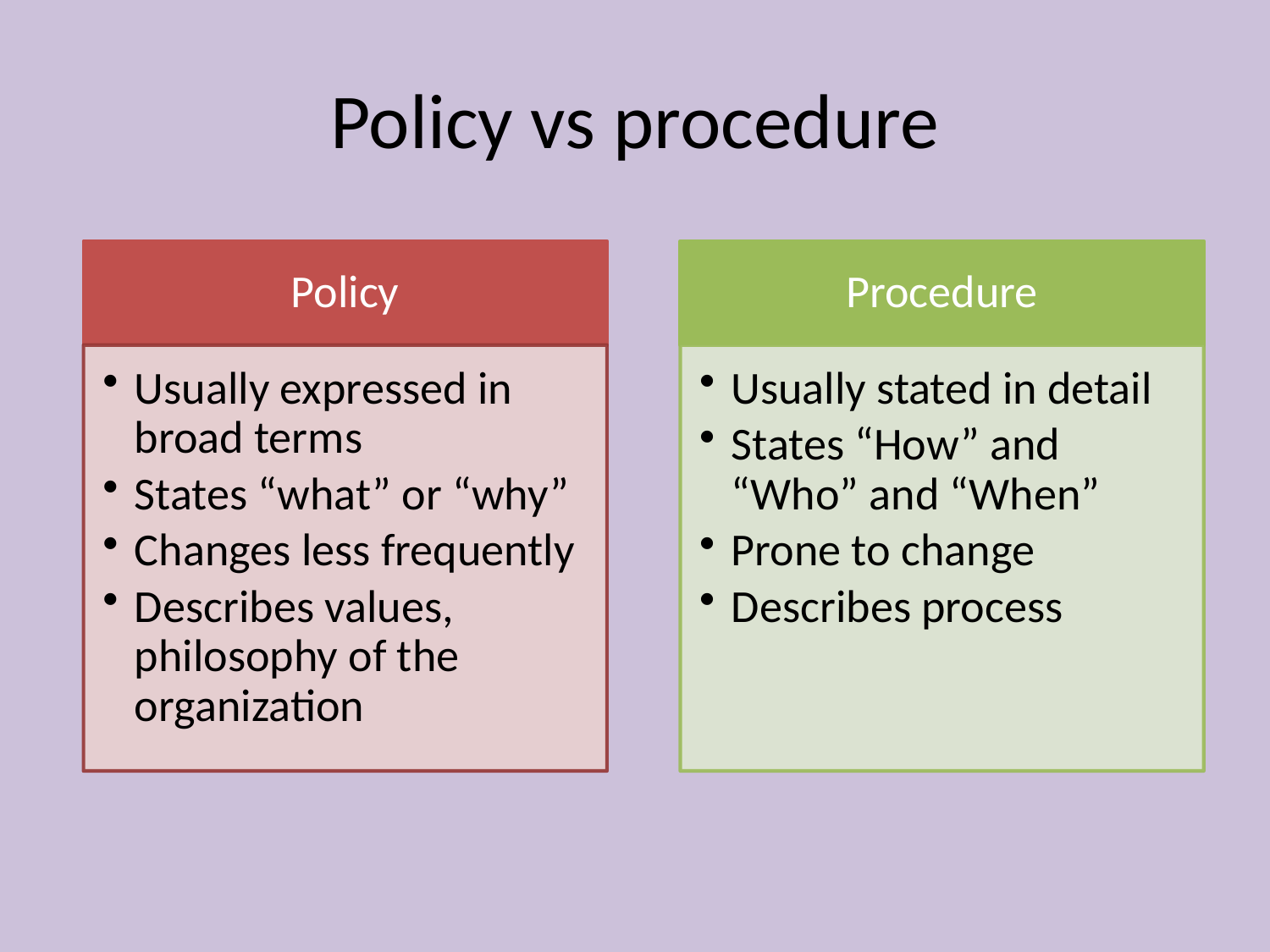

# Policy vs procedure
Policy
Usually expressed in broad terms
States “what” or “why”
Changes less frequently
Describes values, philosophy of the organization
Procedure
Usually stated in detail
States “How” and “Who” and “When”
Prone to change
Describes process